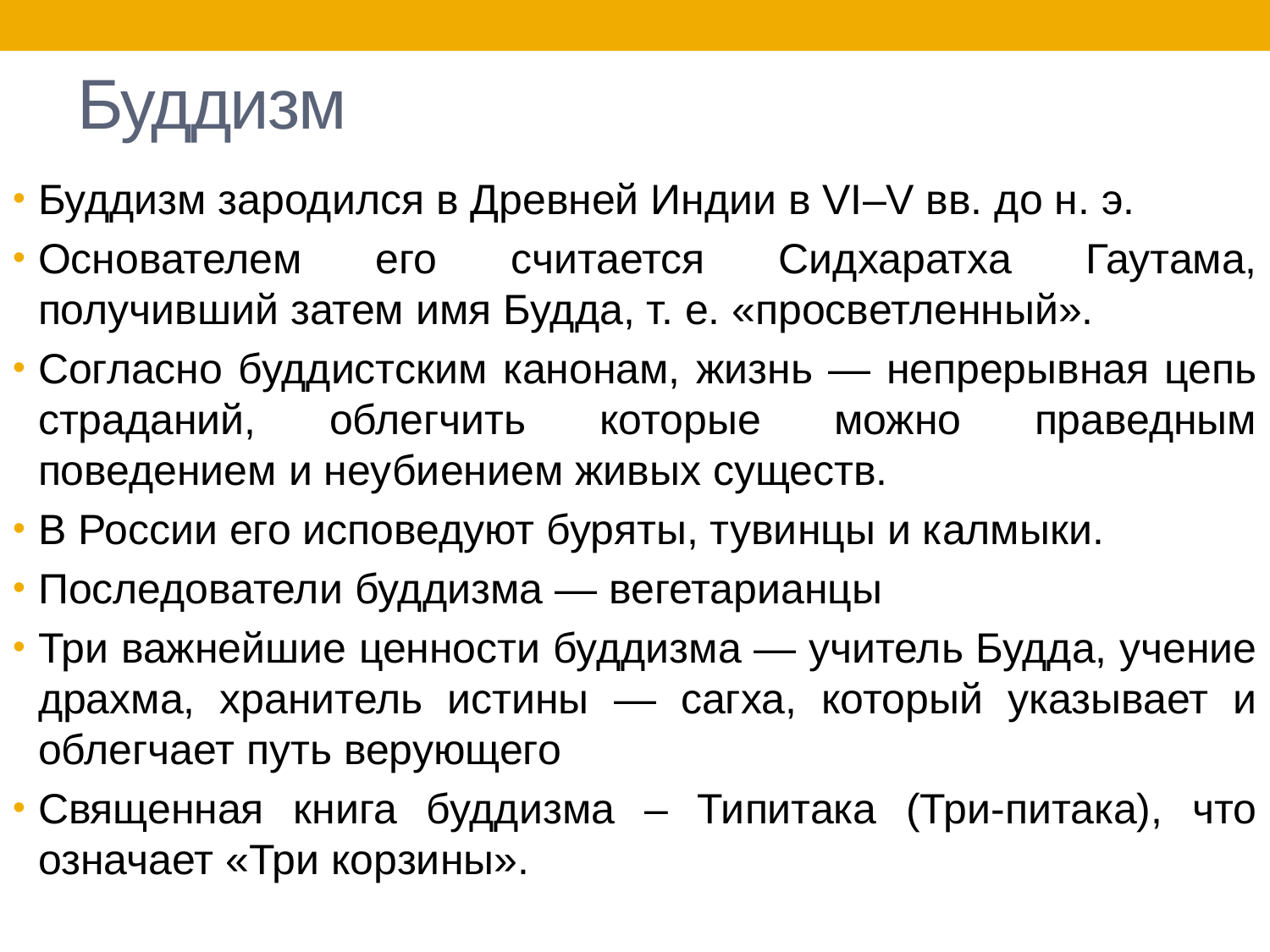

# Буддизм
Буддизм зародился в Древней Индии в VI–V вв. до н. э.
Основателем его считается Сидхаратха Гаутама, получивший затем имя Будда, т. е. «просветленный».
Согласно буддистским канонам, жизнь — непрерывная цепь страданий, облегчить которые можно праведным поведением и неубиением живых существ.
В России его исповедуют буряты, тувинцы и калмыки.
Последователи буддизма — вегетарианцы
Три важнейшие ценности буддизма — учитель Будда, учение драхма, хранитель истины — сагха, который указывает и облегчает путь верующего
Священная книга буддизма – Типитака (Три-питака), что означает «Три корзины».